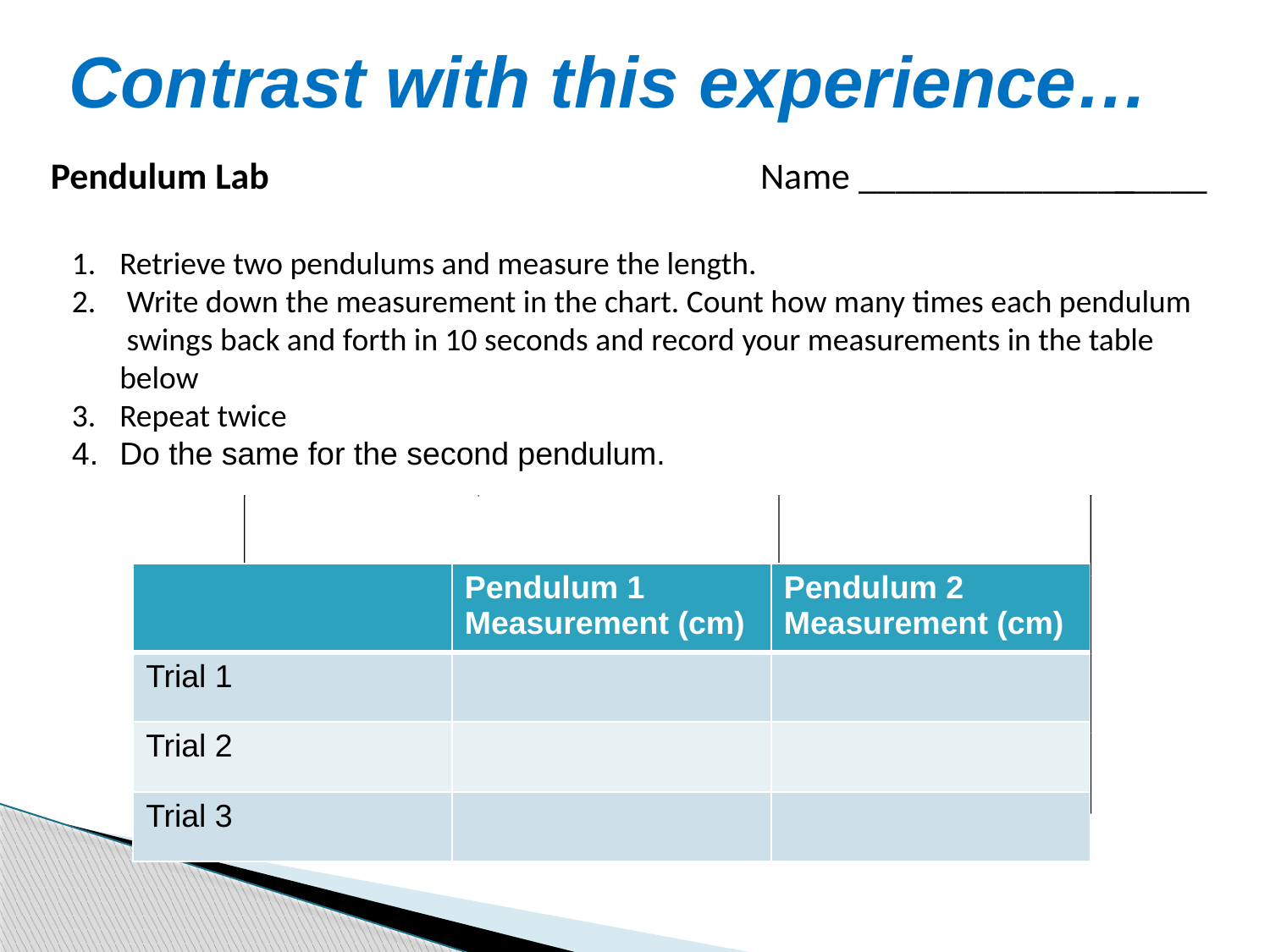

# Contrast with this experience…
Pendulum Lab

Name _______________
_____

Retrieve two pendulums and measure the length.
 Write down the measurement in the chart. Count how many times each pendulum   swings back and forth in 10 seconds and record your measurements in the table below
Repeat twice
Do the same for the second pendulum.

|  | Pendulum 1 Measurement (cm) | Pendulum 2 Measurement (cm) |
| --- | --- | --- |
| Trial 1 |  |  |
| Trial 2 |  |  |
| Trial 3 |  |  |